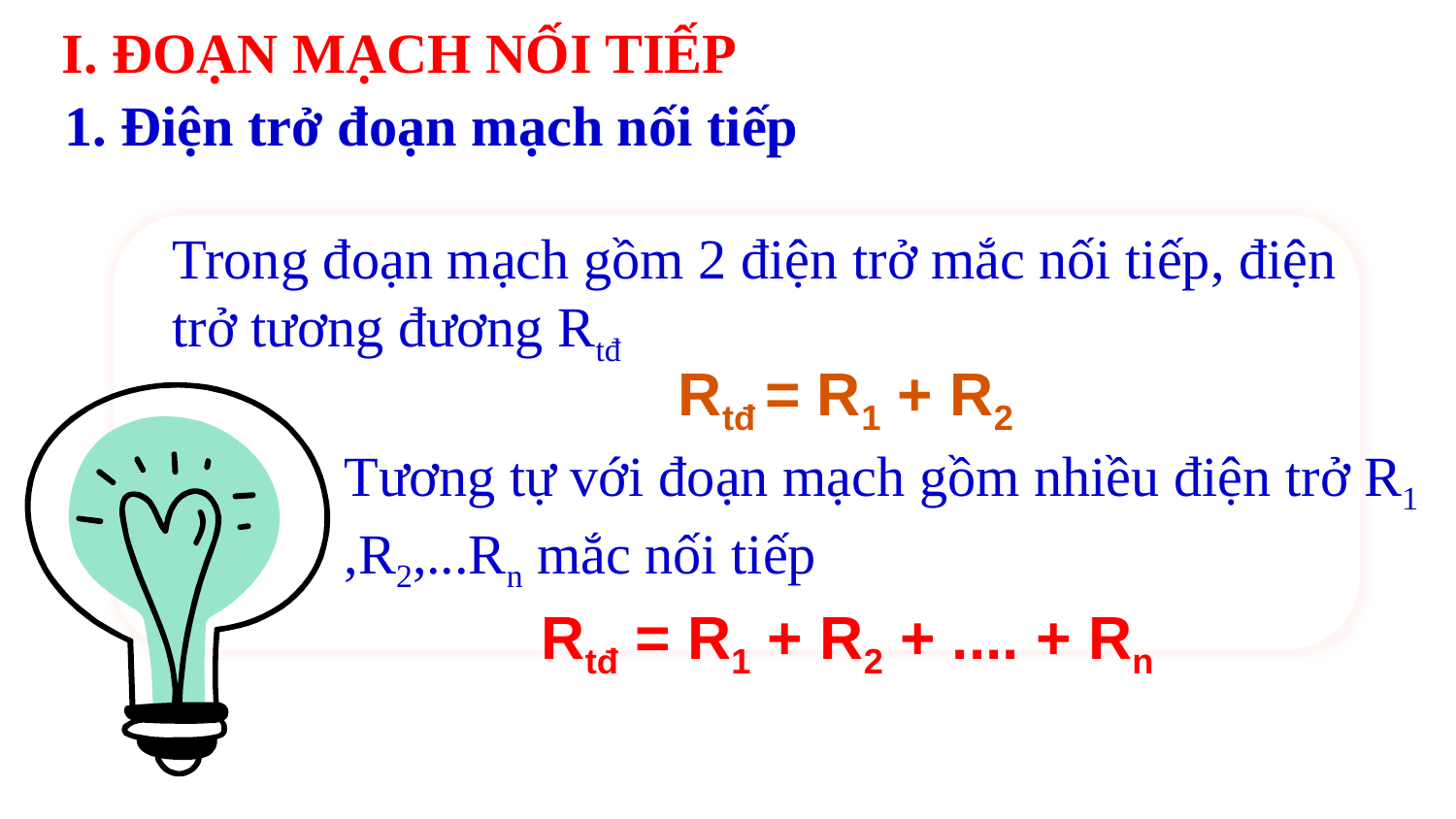

I. ĐOẠN MẠCH NỐI TIẾP
1. Điện trở đoạn mạch nối tiếp

Trong đoạn mạch gồm 2 điện trở mắc nối tiếp, điện trở tương đương Rtđ
Rtđ = R1 + R2

Tương tự với đoạn mạch gồm nhiều điện trở R1​,R2​,...Rn​ mắc nối tiếp
Rtđ = R1 + R2 + .... + Rn